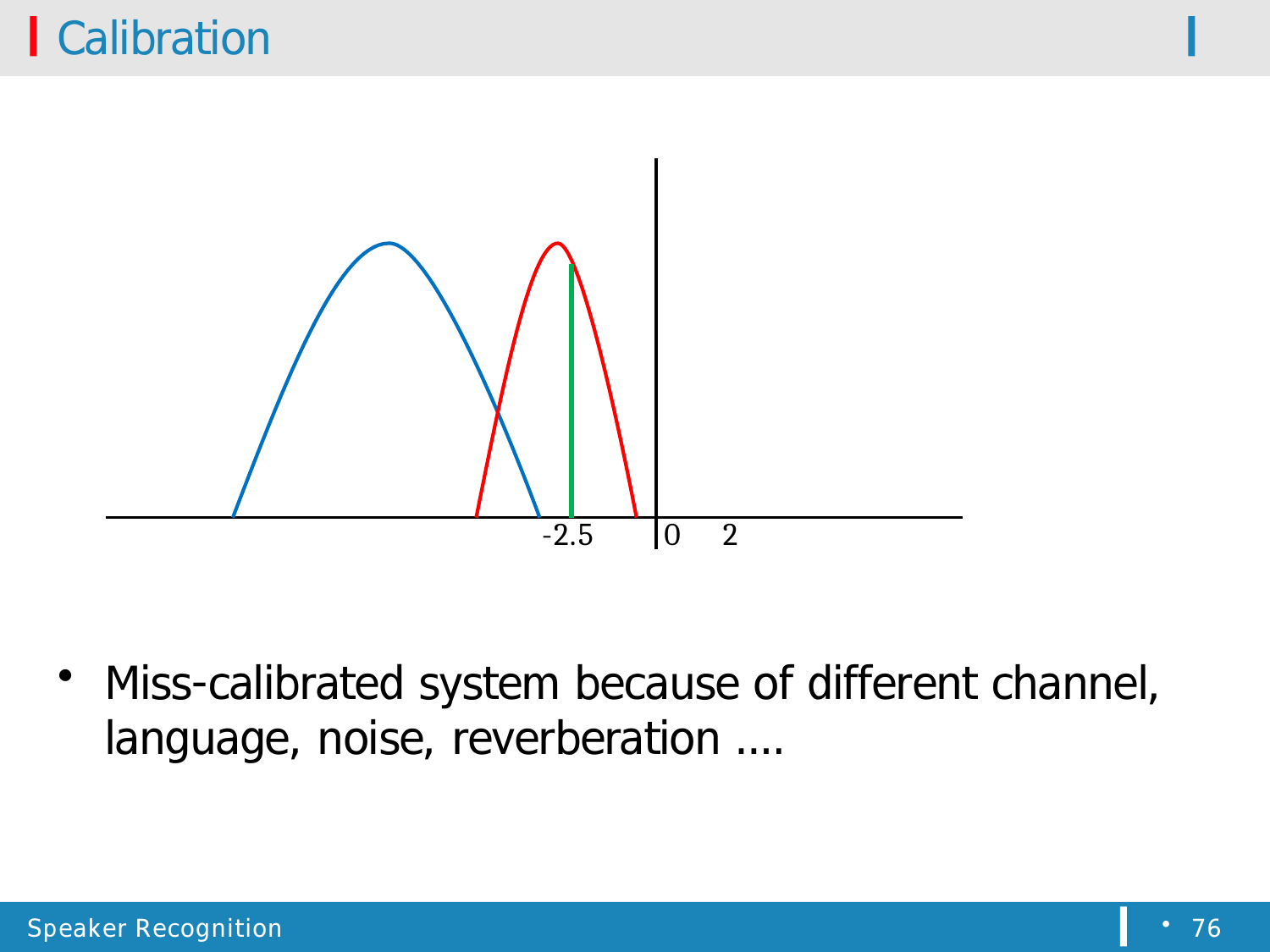

# Calibration

-2.5
0
   2

Miss-calibrated system because of different channel, language, noise, reverberation ….
Speaker Recognition
76